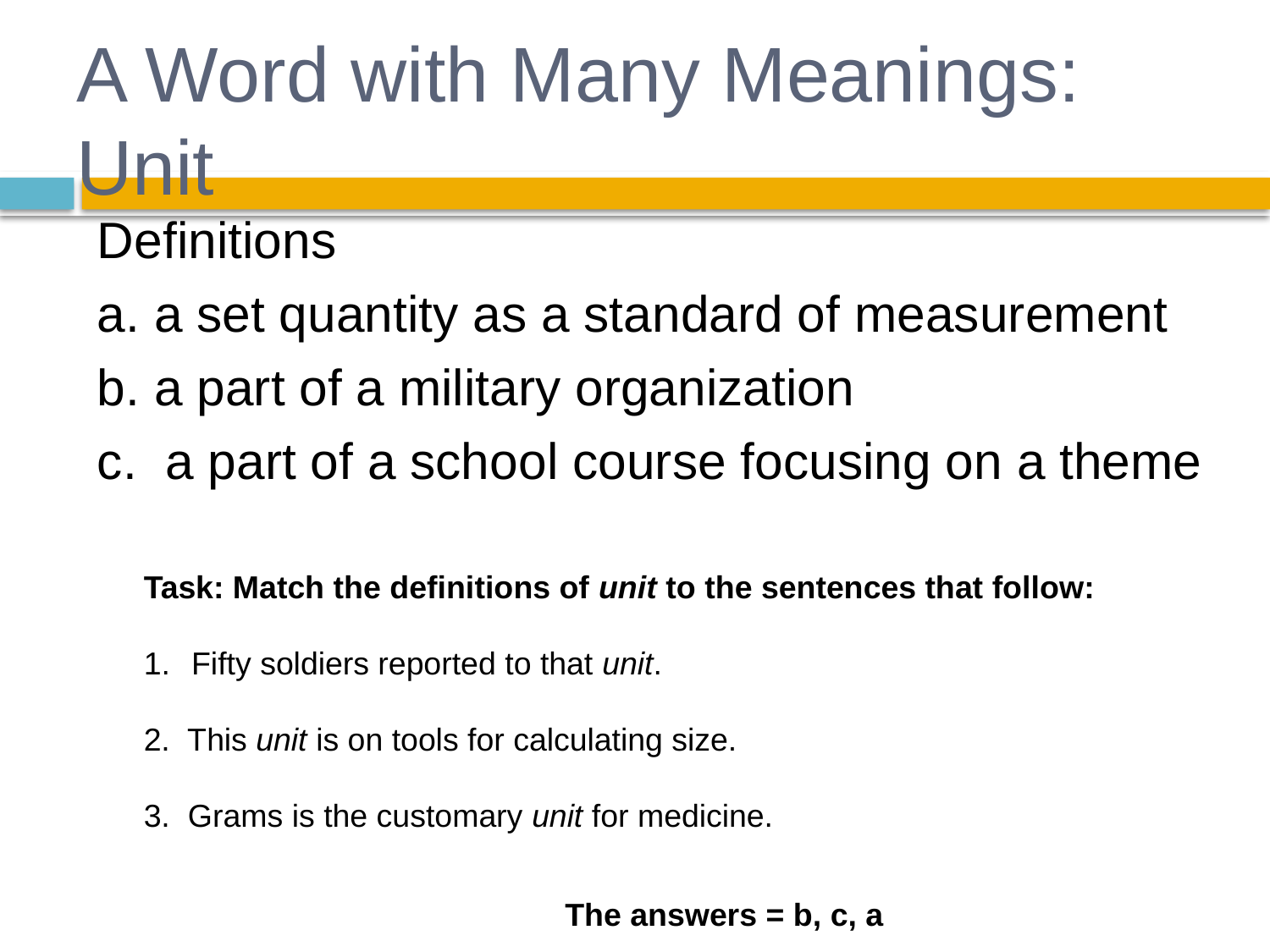

# A Word with Many Meanings: Unit
Definitions
a. a set quantity as a standard of measurement
b. a part of a military organization
c.  a part of a school course focusing on a theme

Task: Match the definitions of unit to the sentences that follow:

Fifty soldiers reported to that unit.

2.  This unit is on tools for calculating size.

3.  Grams is the customary unit for medicine.

The answers = b, c, a